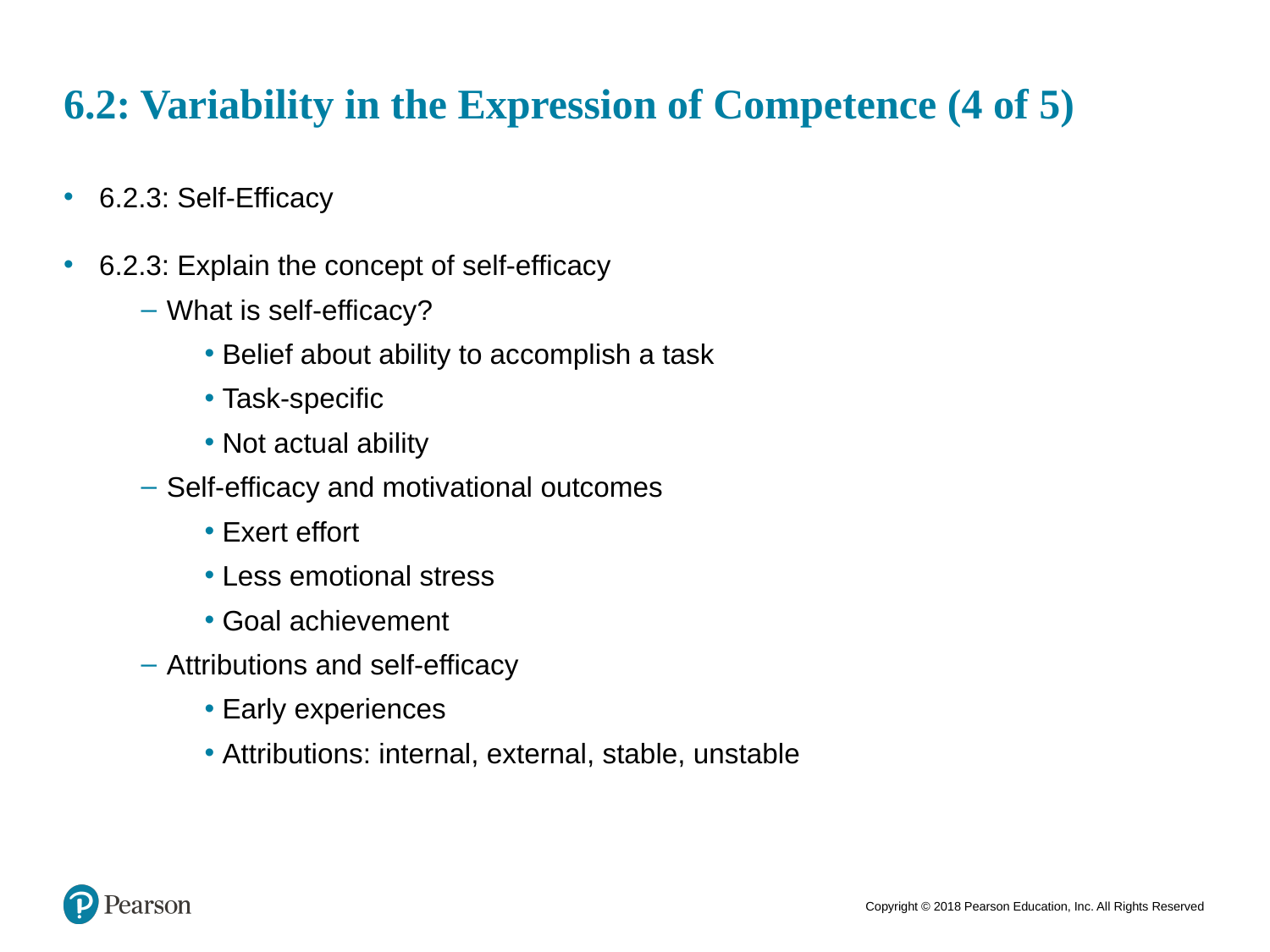

# 6.2: Variability in the Expression of Competence (4 of 5)
6.2.3: Self-Efficacy

6.2.3: Explain the concept of self-efficacy
What is self-efficacy?
Belief about ability to accomplish a task
Task-specific
Not actual ability
Self-efficacy and motivational outcomes
Exert effort
Less emotional stress
Goal achievement
Attributions and self-efficacy
Early experiences
Attributions: internal, external, stable, unstable